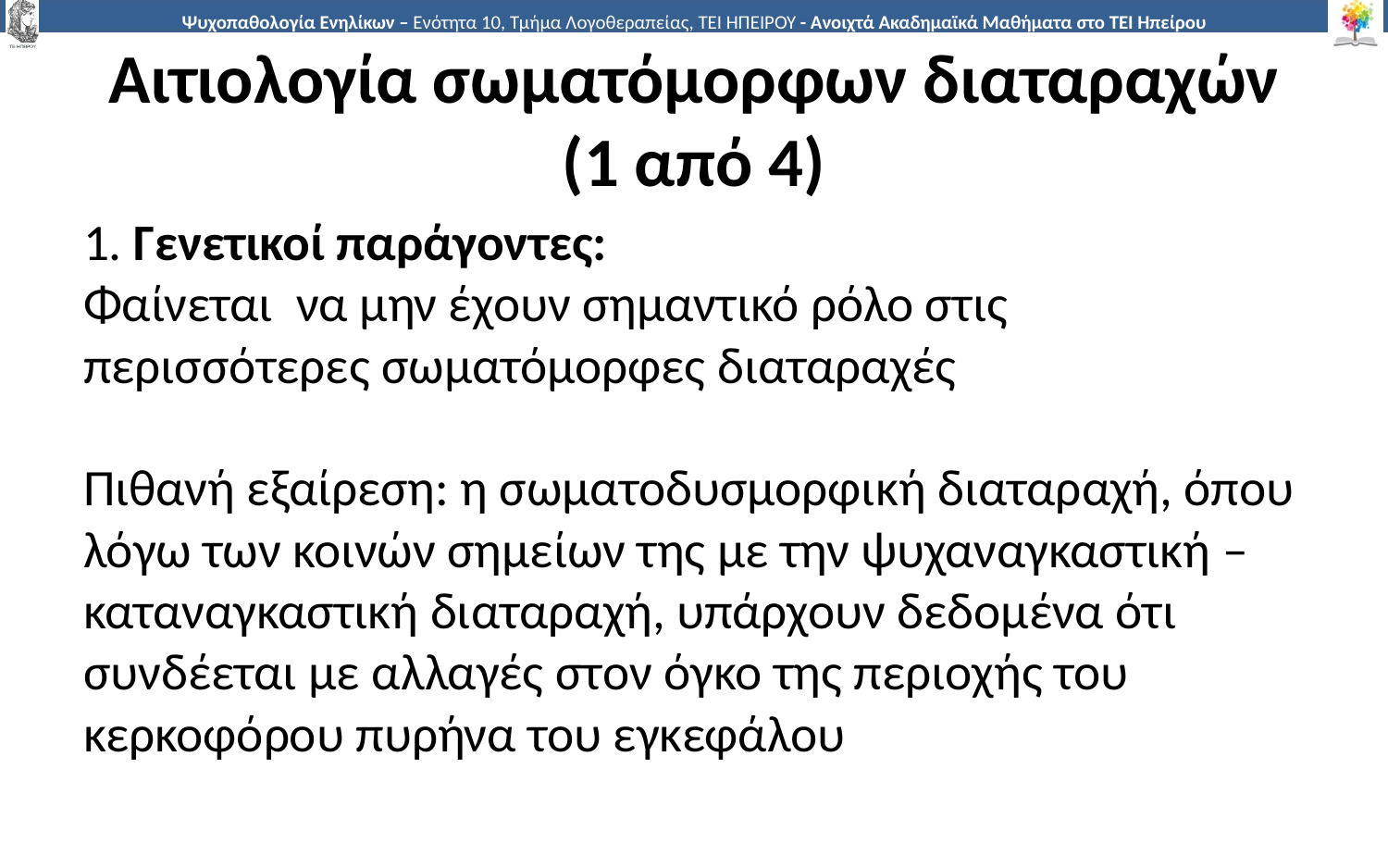

# Αιτιολογία σωματόμορφων διαταραχών (1 από 4)
1. Γενετικοί παράγοντες:
Φαίνεται  να μην έχουν σημαντικό ρόλο στις περισσότερες σωματόμορφες διαταραχές
Πιθανή εξαίρεση: η σωματοδυσμορφική διαταραχή, όπου λόγω των κοινών σημείων της με την ψυχαναγκαστική – καταναγκαστική διαταραχή, υπάρχουν δεδομένα ότι συνδέεται με αλλαγές στον όγκο της περιοχής του κερκοφόρου πυρήνα του εγκεφάλου